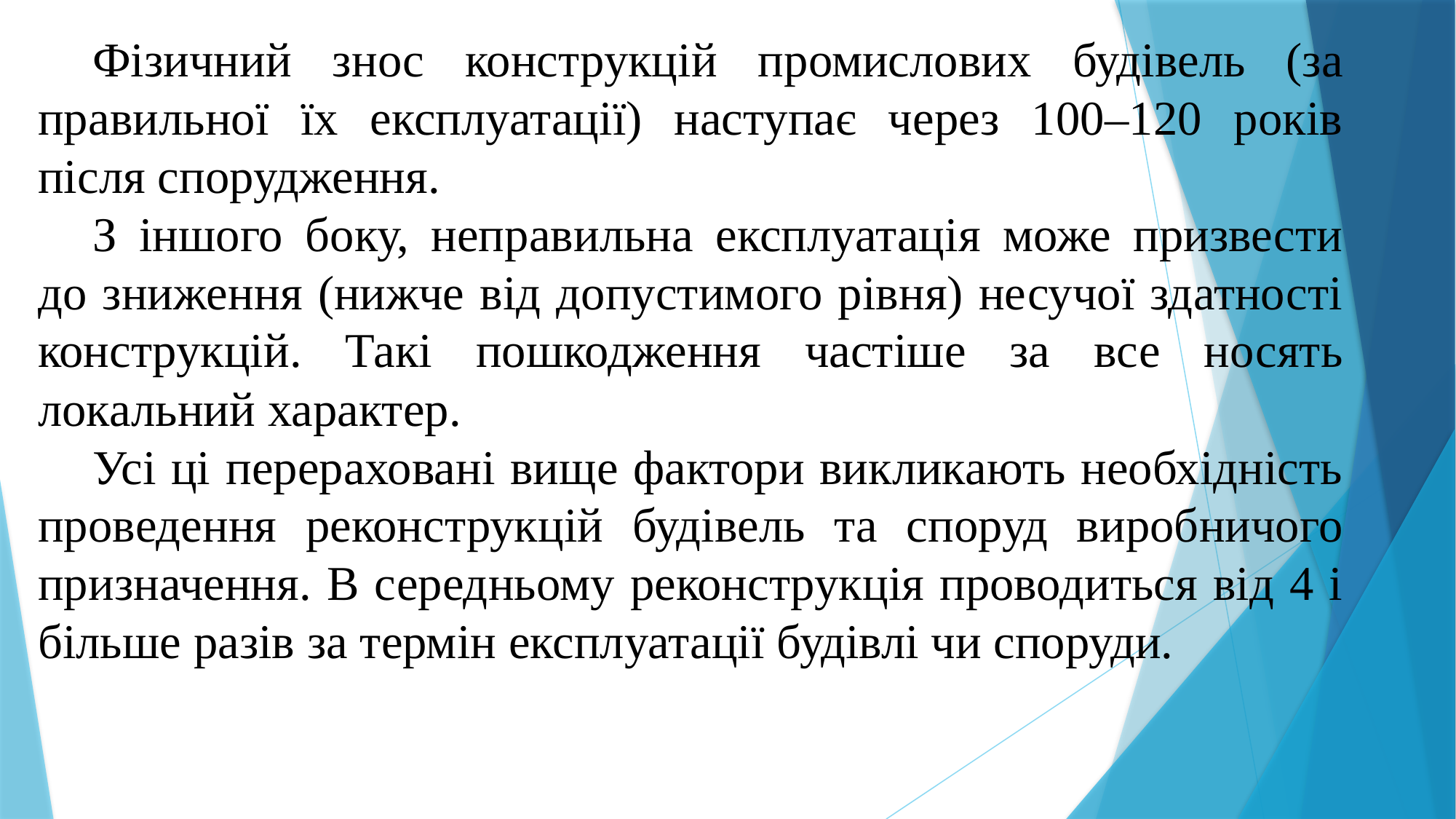

Фізичний знос конструкцій промислових будівель (за правильної їх експлуатації) наступає через 100–120 років після спорудження.
З іншого боку, неправильна експлуатація може призвести до зниження (нижче від допустимого рівня) несучої здатності конструкцій. Такі пошкодження частіше за все носять локальний характер.
Усі ці перераховані вище фактори викликають необхідність проведення реконструкцій будівель та споруд виробничого призначення. В середньому реконструкція проводиться від 4 і більше разів за термін експлуатації будівлі чи споруди.